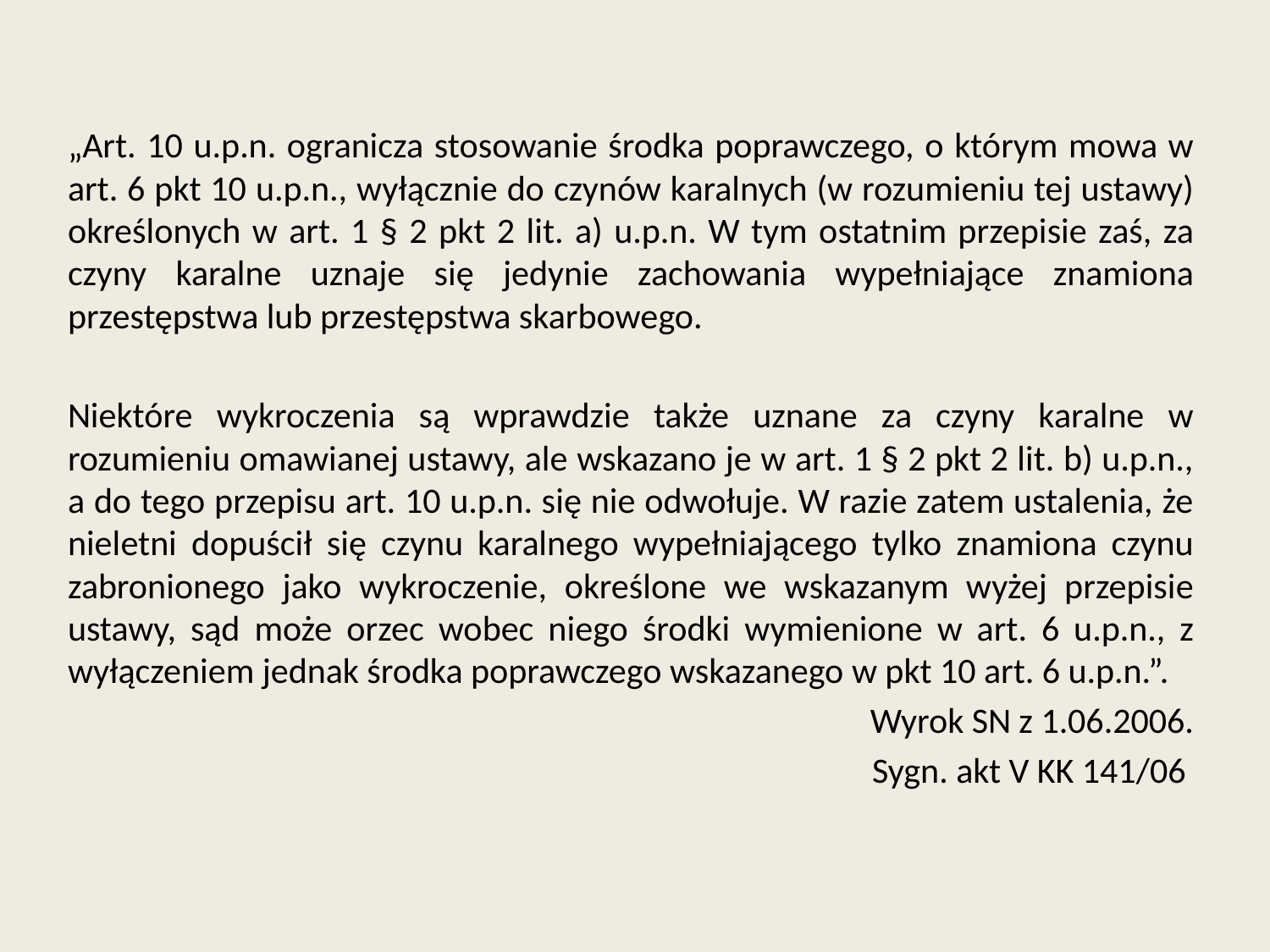

„Art. 10 u.p.n. ogranicza stosowanie środka poprawczego, o którym mowa w art. 6 pkt 10 u.p.n., wyłącznie do czynów karalnych (w rozumieniu tej ustawy) określonych w art. 1 § 2 pkt 2 lit. a) u.p.n. W tym ostatnim przepisie zaś, za czyny karalne uznaje się jedynie zachowania wypełniające znamiona przestępstwa lub przestępstwa skarbowego.

Niektóre wykroczenia są wprawdzie także uznane za czyny karalne w rozumieniu omawianej ustawy, ale wskazano je w art. 1 § 2 pkt 2 lit. b) u.p.n., a do tego przepisu art. 10 u.p.n. się nie odwołuje. W razie zatem ustalenia, że nieletni dopuścił się czynu karalnego wypełniającego tylko znamiona czynu zabronionego jako wykroczenie, określone we wskazanym wyżej przepisie ustawy, sąd może orzec wobec niego środki wymienione w art. 6 u.p.n., z wyłączeniem jednak środka poprawczego wskazanego w pkt 10 art. 6 u.p.n.”.
Wyrok SN z 1.06.2006.
Sygn. akt V KK 141/06